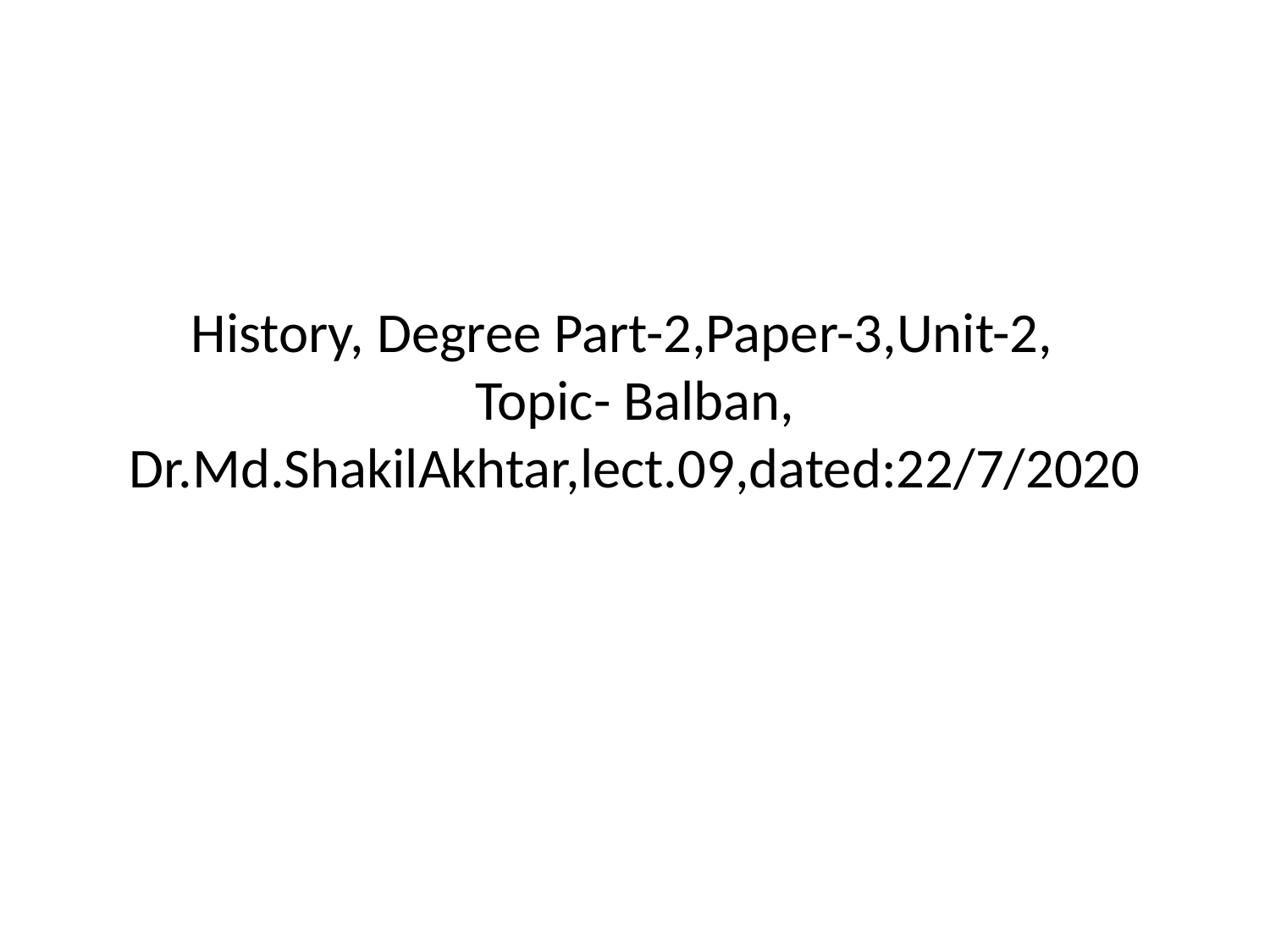

# History, Degree Part-2,Paper-3,Unit-2, Topic- Balban, Dr.Md.ShakilAkhtar,lect.09,dated:22/7/2020